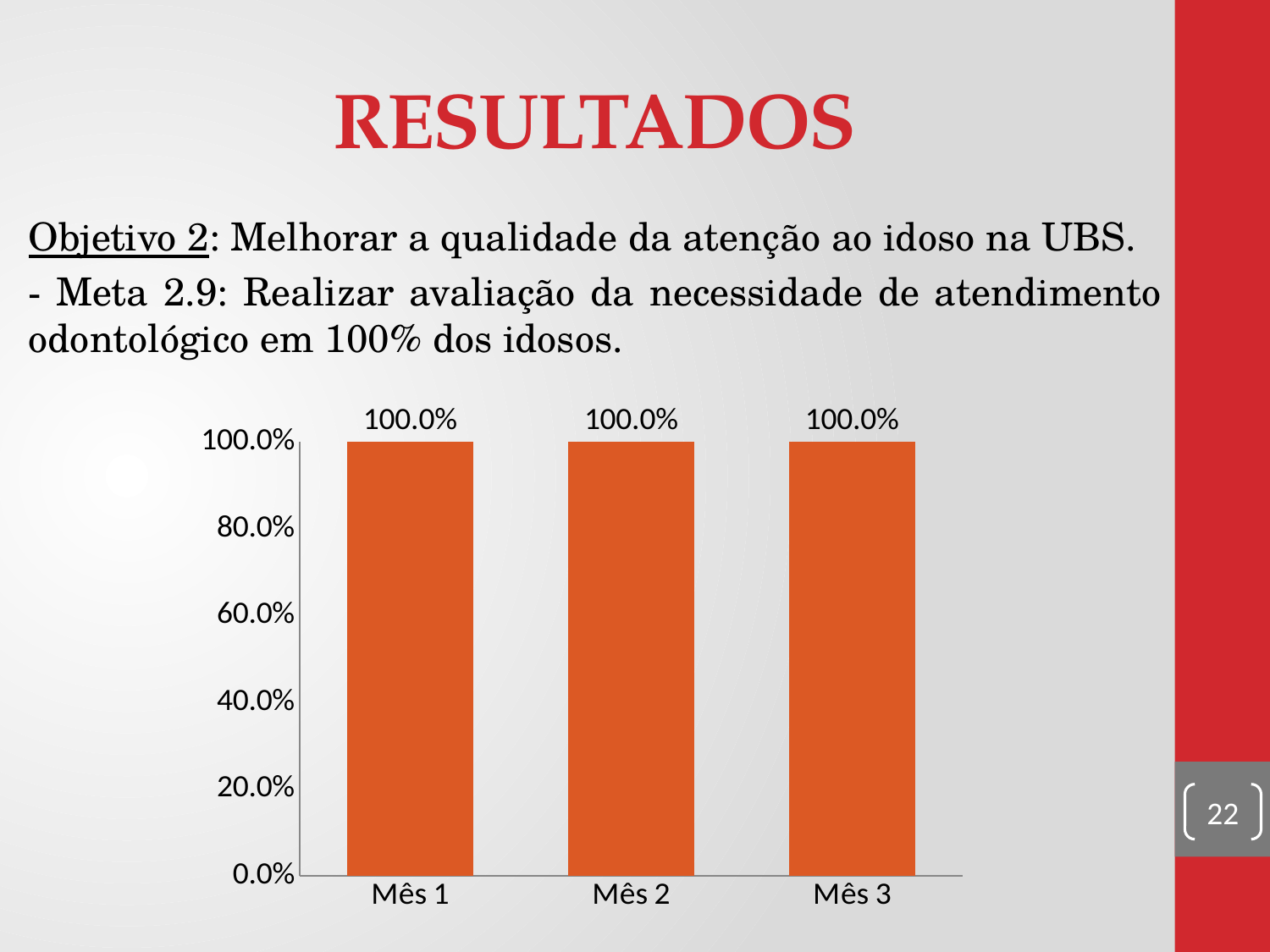

# RESULTADOS
Objetivo 2: Melhorar a qualidade da atenção ao idoso na UBS.
- Meta 2.9: Realizar avaliação da necessidade de atendimento odontológico em 100% dos idosos.

### Chart

| Category | Proporção de idosos com Avaliação Multidimensional Rápida em dia |
|---|---|
| Mês 1 | 1.0 |
| Mês 2 | 1.0 |
| Mês 3 | 1.0 |
22